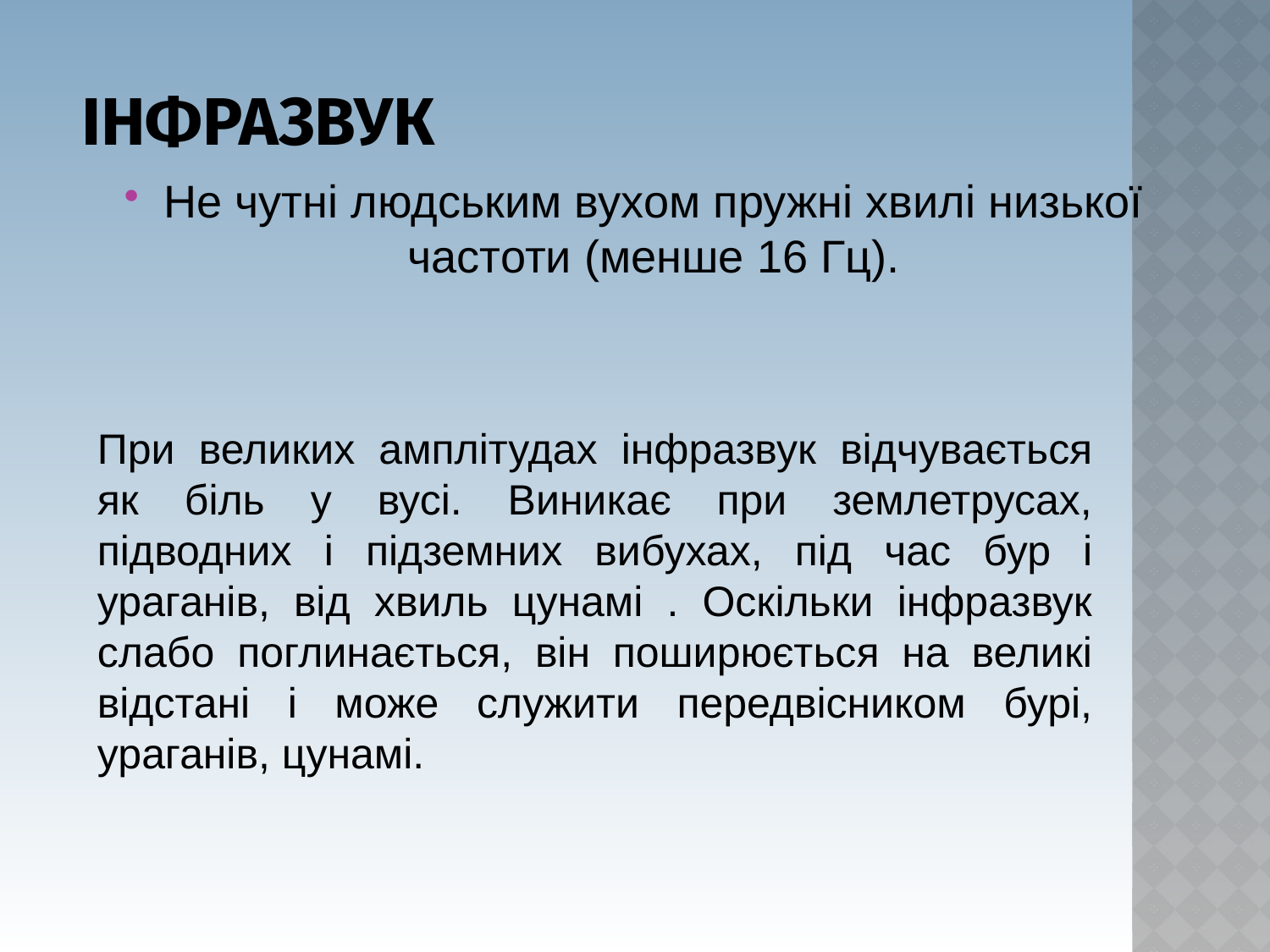

# ІНФРАЗВУК
Не чутні людським вухом пружні хвилі низької частоти (менше 16 Гц).
При великих амплітудах інфразвук відчувається як біль у вусі. Виникає при землетрусах, підводних і підземних вибухах, під час бур і ураганів, від хвиль цунамі . Оскільки інфразвук слабо поглинається, він поширюється на великі відстані і може служити передвісником бурі, ураганів, цунамі.